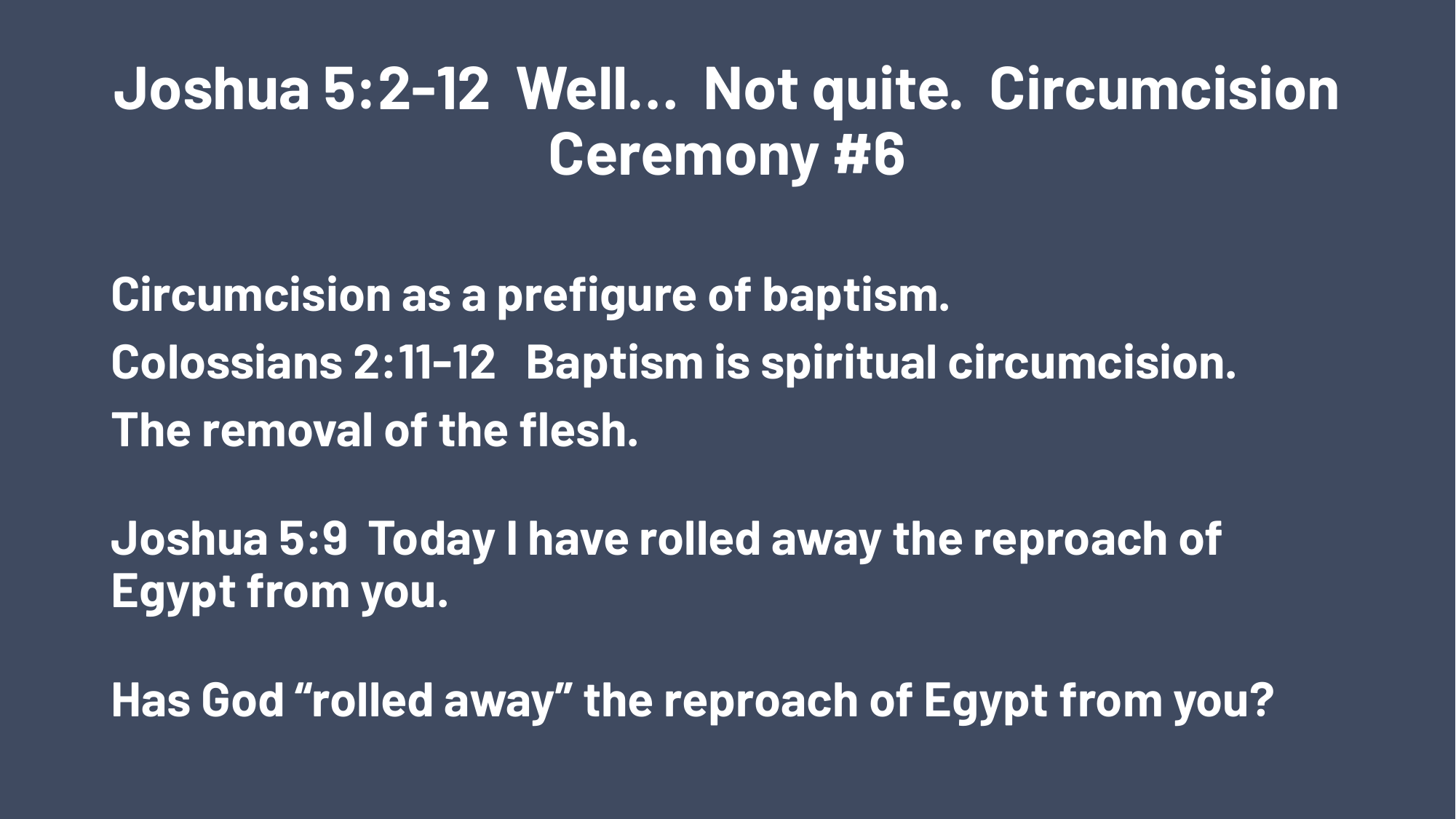

# Joshua 5:2-12  Well…  Not quite.  Circumcision Ceremony #6
Circumcision as a prefigure of baptism.
Colossians 2:11-12   Baptism is spiritual circumcision.
The removal of the flesh.

Joshua 5:9  Today I have rolled away the reproach of Egypt from you.

Has God “rolled away” the reproach of Egypt from you?